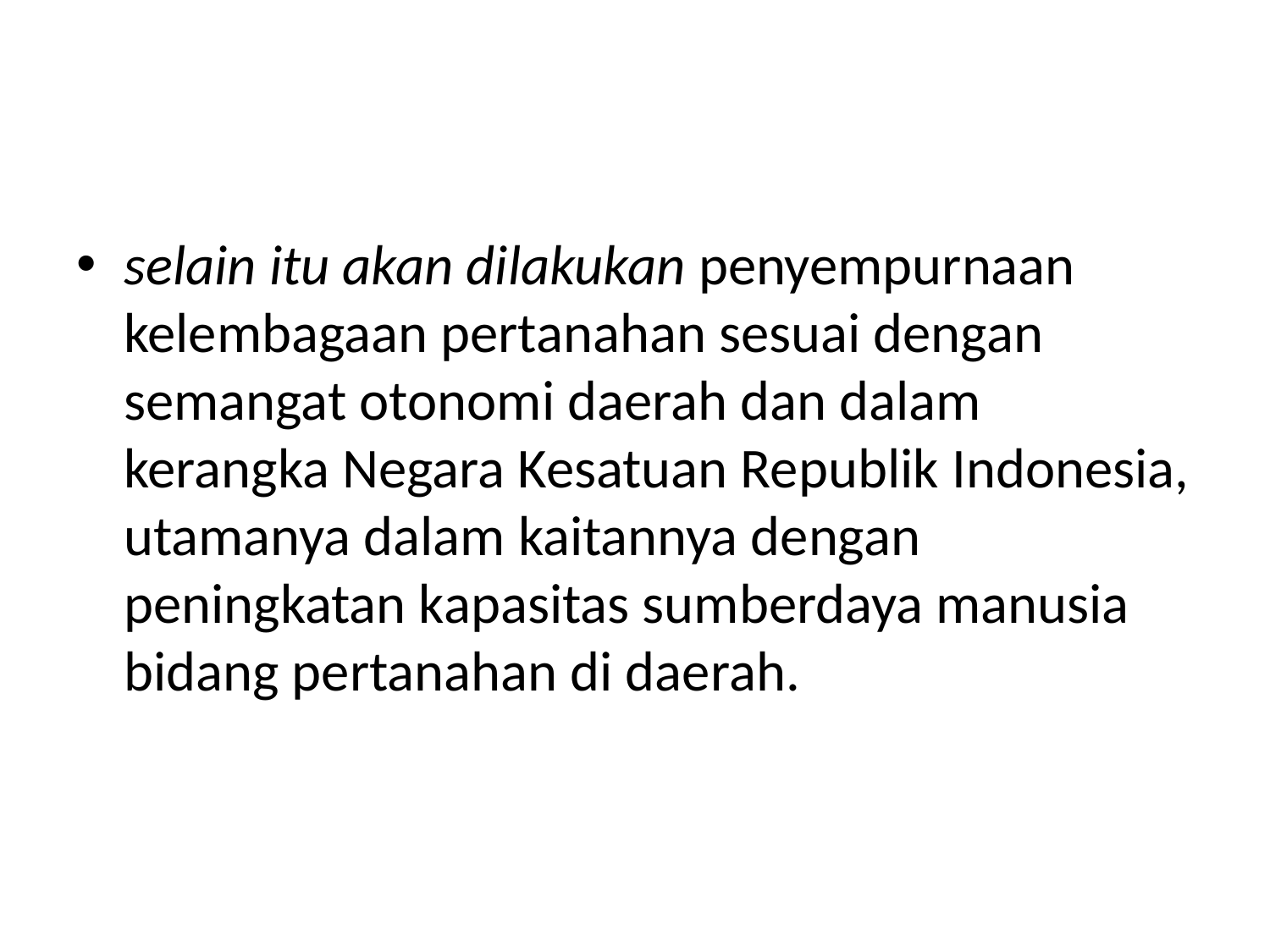

#
selain itu akan dilakukan penyempurnaan kelembagaan pertanahan sesuai dengan semangat otonomi daerah dan dalam kerangka Negara Kesatuan Republik Indonesia, utamanya dalam kaitannya dengan peningkatan kapasitas sumberdaya manusia bidang pertanahan di daerah.